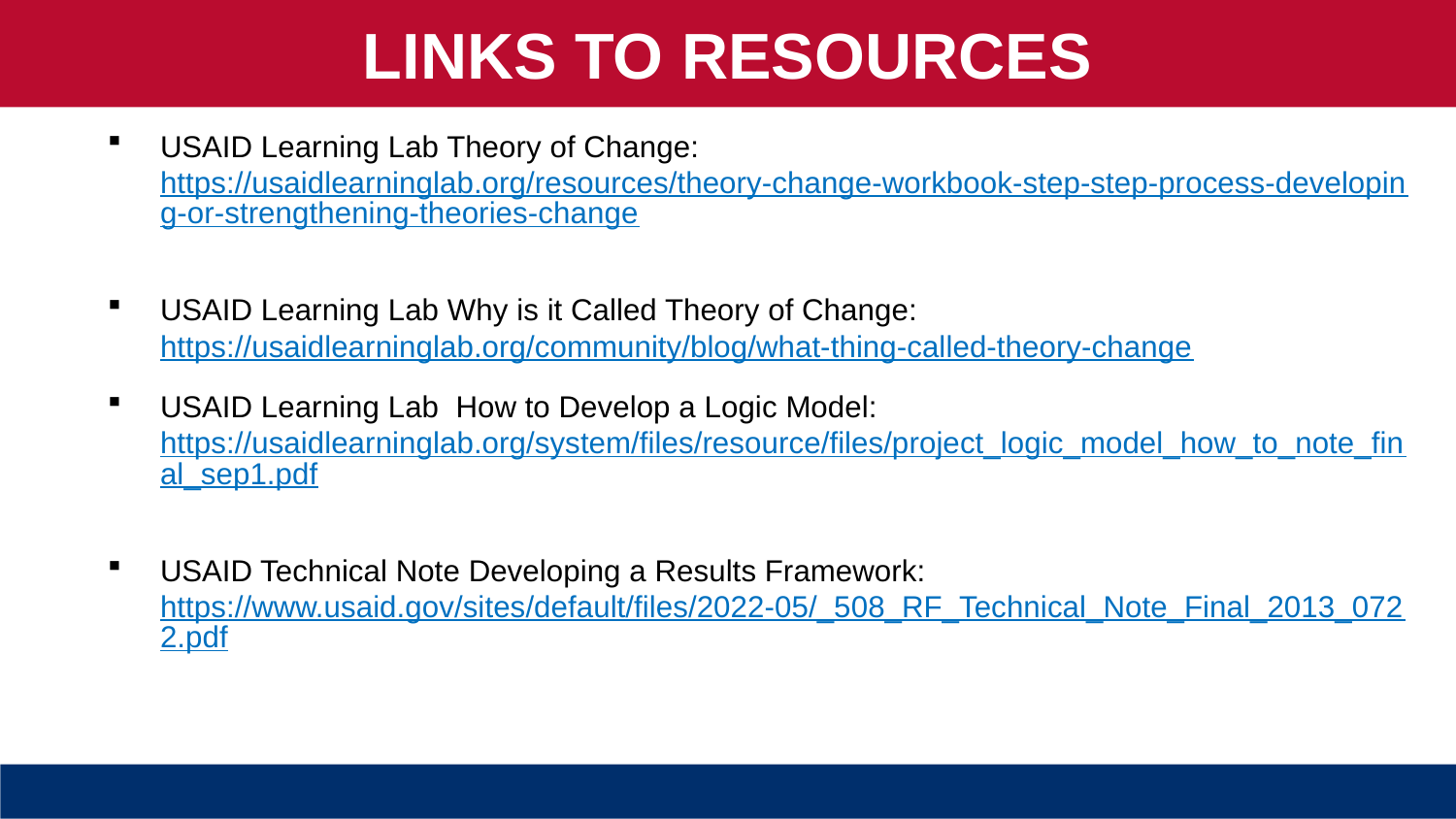

LINKS TO RESOURCES
USAID Learning Lab Theory of Change: https://usaidlearninglab.org/resources/theory-change-workbook-step-step-process-developing-or-strengthening-theories-change
USAID Learning Lab Why is it Called Theory of Change: https://usaidlearninglab.org/community/blog/what-thing-called-theory-change
USAID Learning Lab  How to Develop a Logic Model: https://usaidlearninglab.org/system/files/resource/files/project_logic_model_how_to_note_final_sep1.pdf
USAID Technical Note Developing a Results Framework: https://www.usaid.gov/sites/default/files/2022-05/_508_RF_Technical_Note_Final_2013_0722.pdf